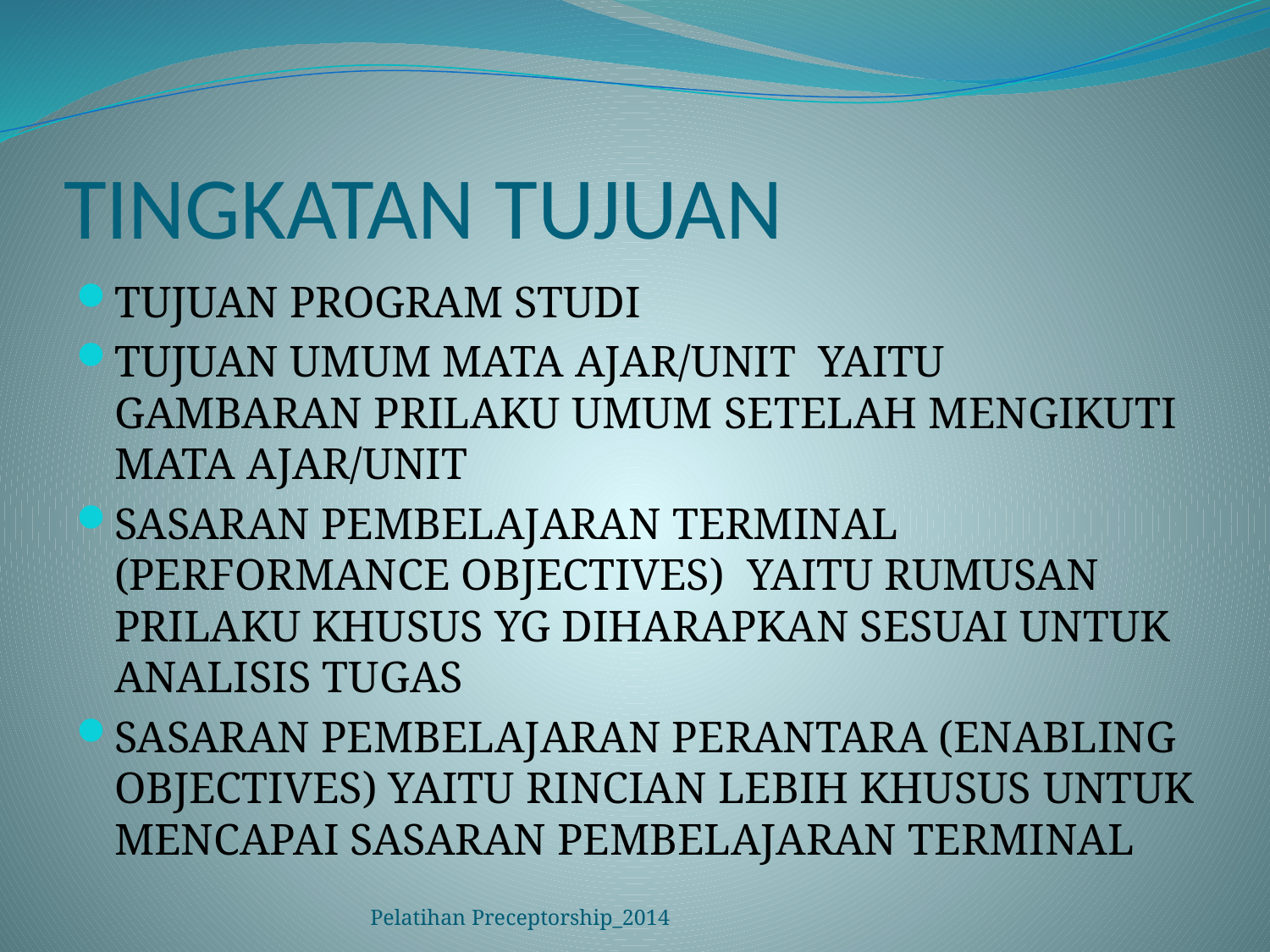

# TINGKATAN TUJUAN
TUJUAN PROGRAM STUDI
TUJUAN UMUM MATA AJAR/UNIT  YAITU GAMBARAN PRILAKU UMUM SETELAH MENGIKUTI MATA AJAR/UNIT
SASARAN PEMBELAJARAN TERMINAL (PERFORMANCE OBJECTIVES)  YAITU RUMUSAN PRILAKU KHUSUS YG DIHARAPKAN SESUAI UNTUK ANALISIS TUGAS
SASARAN PEMBELAJARAN PERANTARA (ENABLING OBJECTIVES) YAITU RINCIAN LEBIH KHUSUS UNTUK MENCAPAI SASARAN PEMBELAJARAN TERMINAL
Pelatihan Preceptorship_2014